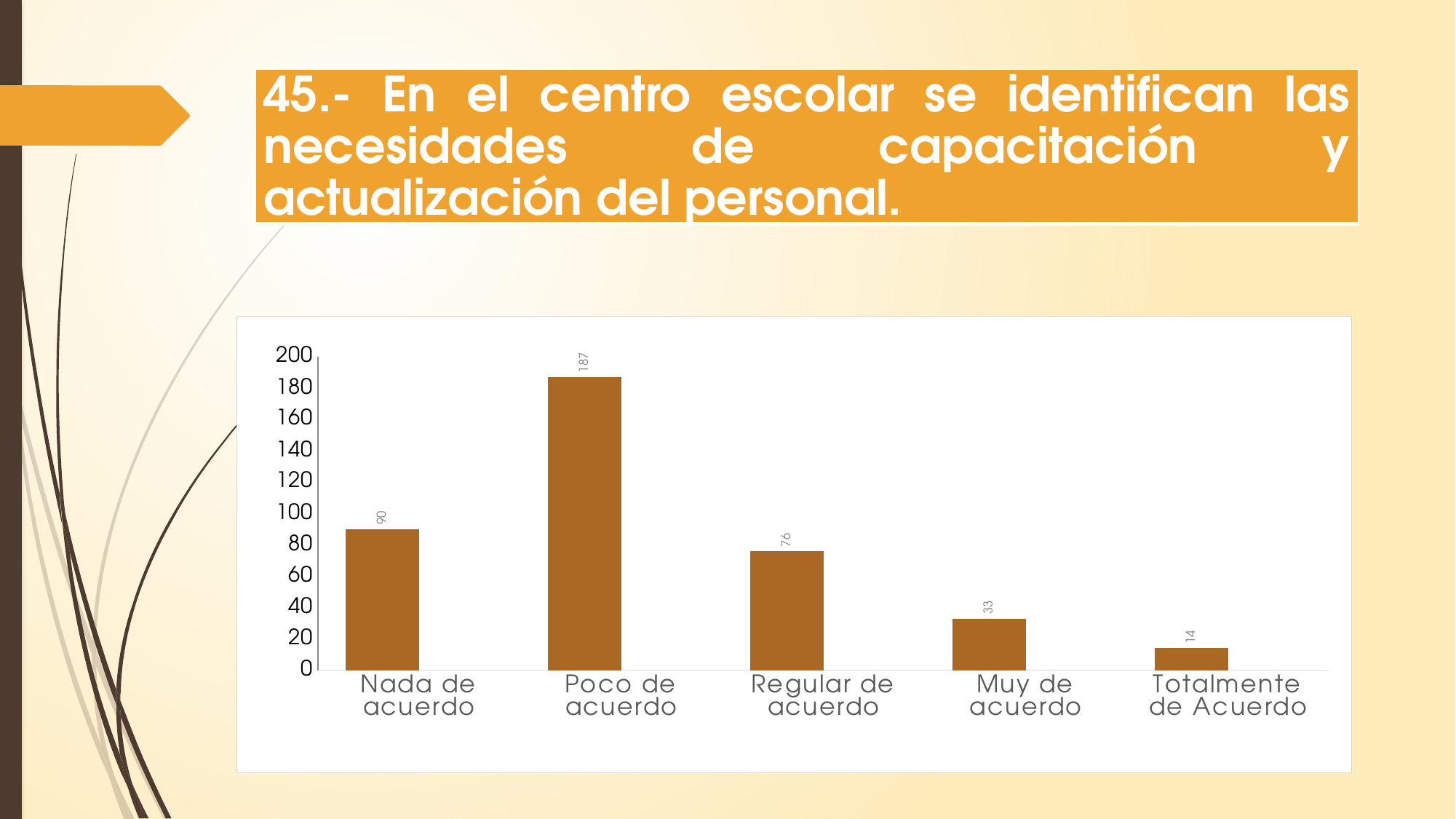

| 45.- En el centro escolar se identifican las necesidades de capacitación y actualización del personal. |
| --- |

### Chart

| Category |  | En el centro escolar se identifican las necesidades de capacitación y actualización del personal. |
|---|---|---|
| Nada de acuerdo | 90.0 | None |
| Poco de acuerdo | 187.0 | None |
| Regular de acuerdo | 76.0 | None |
| Muy de acuerdo | 33.0 | None |
| Totalmente de Acuerdo | 14.0 | None |